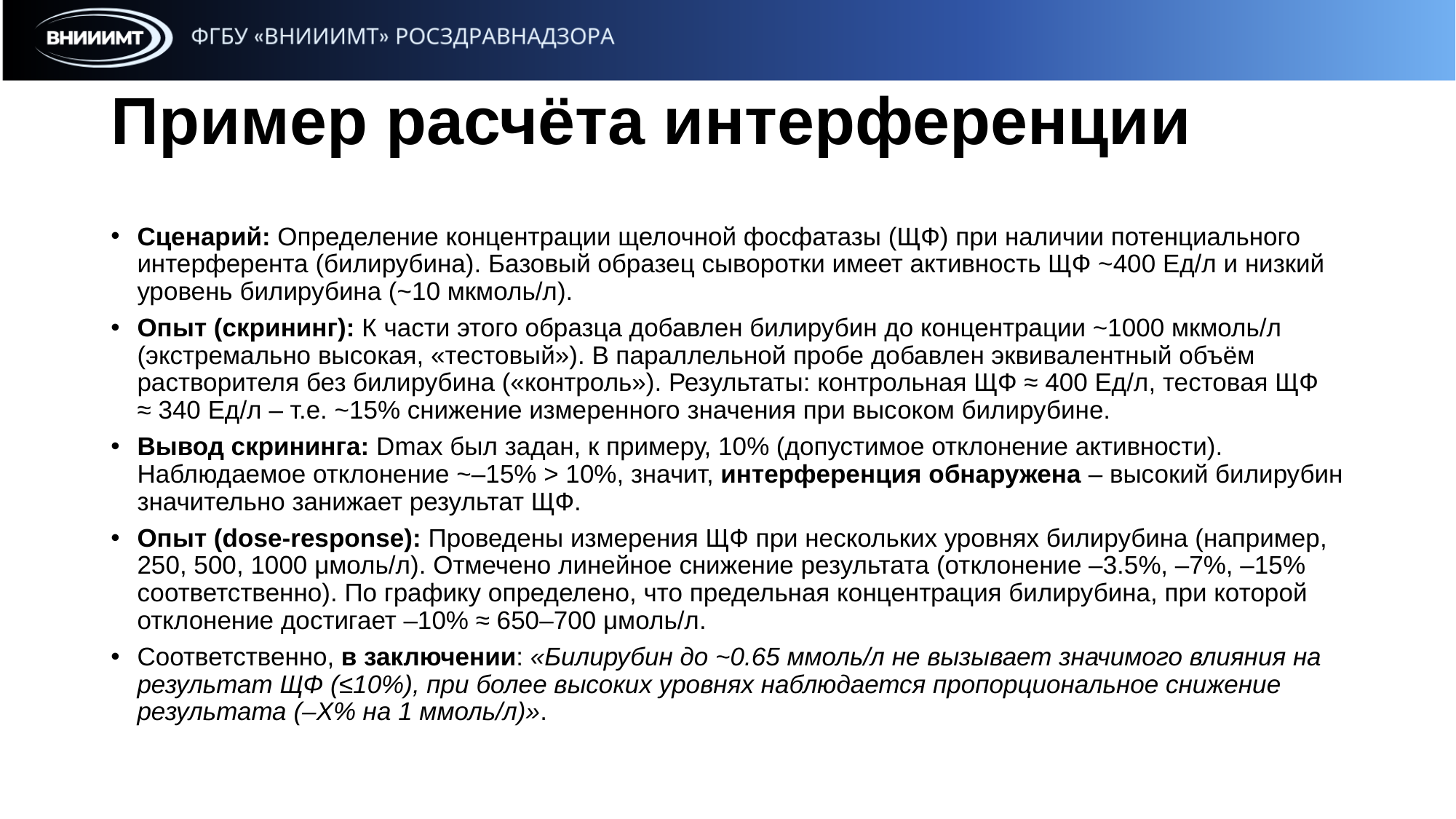

# Пример расчёта интерференции
Сценарий: Определение концентрации щелочной фосфатазы (ЩФ) при наличии потенциального интерферента (билирубина). Базовый образец сыворотки имеет активность ЩФ ~400 Ед/л и низкий уровень билирубина (~10 мкмоль/л).
Опыт (скрининг): К части этого образца добавлен билирубин до концентрации ~1000 мкмоль/л (экстремально высокая, «тестовый»). В параллельной пробе добавлен эквивалентный объём растворителя без билирубина («контроль»). Результаты: контрольная ЩФ ≈ 400 Ед/л, тестовая ЩФ ≈ 340 Ед/л – т.е. ~15% снижение измеренного значения при высоком билирубине.
Вывод скрининга: Dmax был задан, к примеру, 10% (допустимое отклонение активности). Наблюдаемое отклонение ~–15% > 10%, значит, интерференция обнаружена – высокий билирубин значительно занижает результат ЩФ.
Опыт (dose-response): Проведены измерения ЩФ при нескольких уровнях билирубина (например, 250, 500, 1000 μмоль/л). Отмечено линейное снижение результата (отклонение –3.5%, –7%, –15% соответственно). По графику определено, что предельная концентрация билирубина, при которой отклонение достигает –10% ≈ 650–700 μмоль/л.
Соответственно, в заключении: «Билирубин до ~0.65 ммоль/л не вызывает значимого влияния на результат ЩФ (≤10%), при более высоких уровнях наблюдается пропорциональное снижение результата (–X% на 1 ммоль/л)».